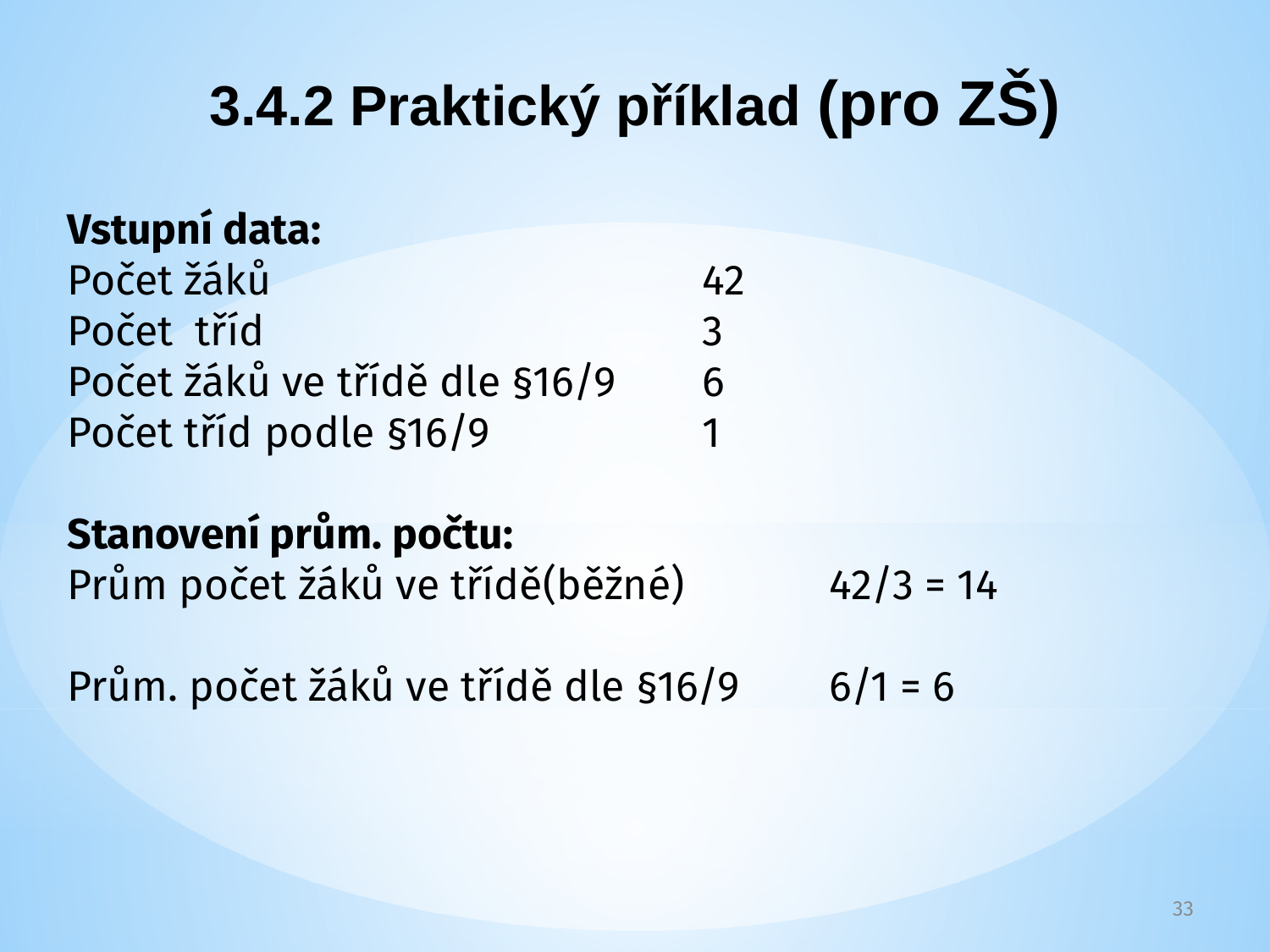

3.4.2 Praktický příklad (pro ZŠ)

Vstupní data:
Počet žáků				42
Počet  tříd				3
Počet žáků ve třídě dle §16/9	6
Počet tříd podle §16/9		1

Stanovení prům. počtu:
Prům počet žáků ve třídě(běžné)		42/3 = 14

Prům. počet žáků ve třídě dle §16/9	6/1 = 6

33